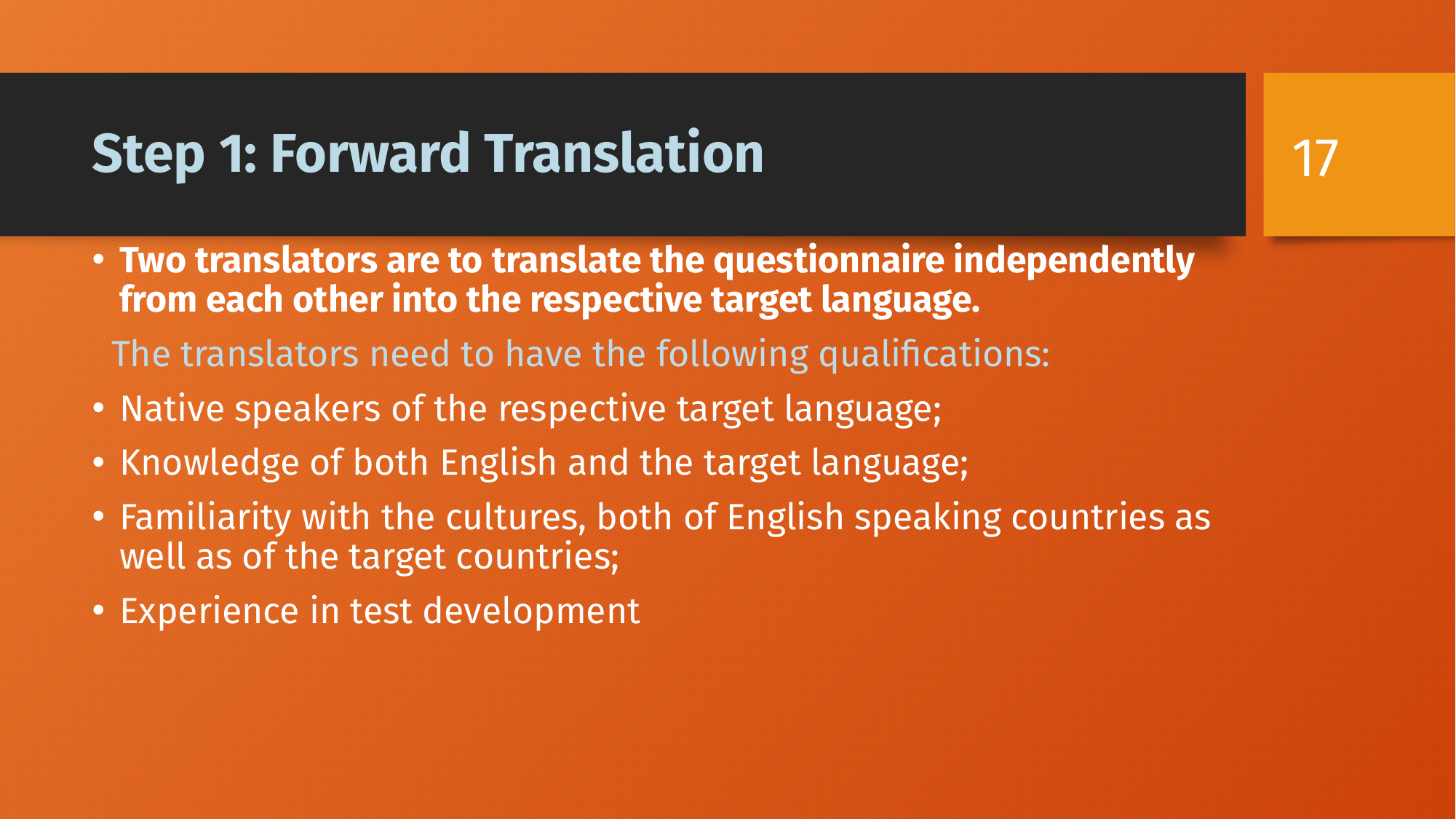

17
# Step 1: Forward Translation
Two translators are to translate the questionnaire independently from each other into the respective target language.
  The translators need to have the following qualifications:
Native speakers of the respective target language;
Knowledge of both English and the target language;
Familiarity with the cultures, both of English speaking countries as well as of the target countries;
Experience in test development